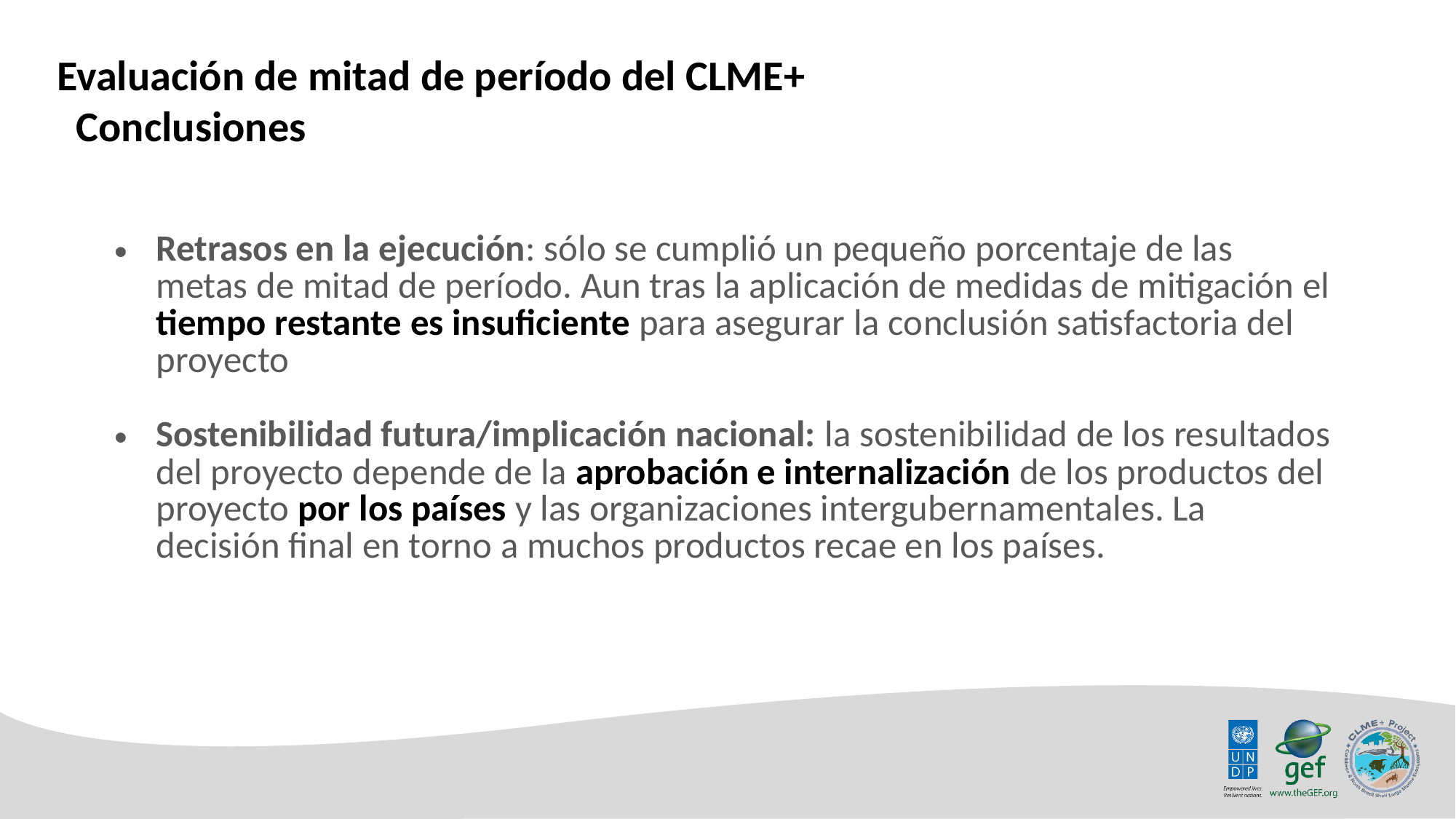

Evaluación de mitad de período del CLME+   Conclusiones
Retrasos en la ejecución: sólo se cumplió un pequeño porcentaje de las metas de mitad de período. Aun tras la aplicación de medidas de mitigación el tiempo restante es insuficiente para asegurar la conclusión satisfactoria del proyecto

Sostenibilidad futura/implicación nacional: la sostenibilidad de los resultados del proyecto depende de la aprobación e internalización de los productos del proyecto por los países y las organizaciones intergubernamentales. La decisión final en torno a muchos productos recae en los países.